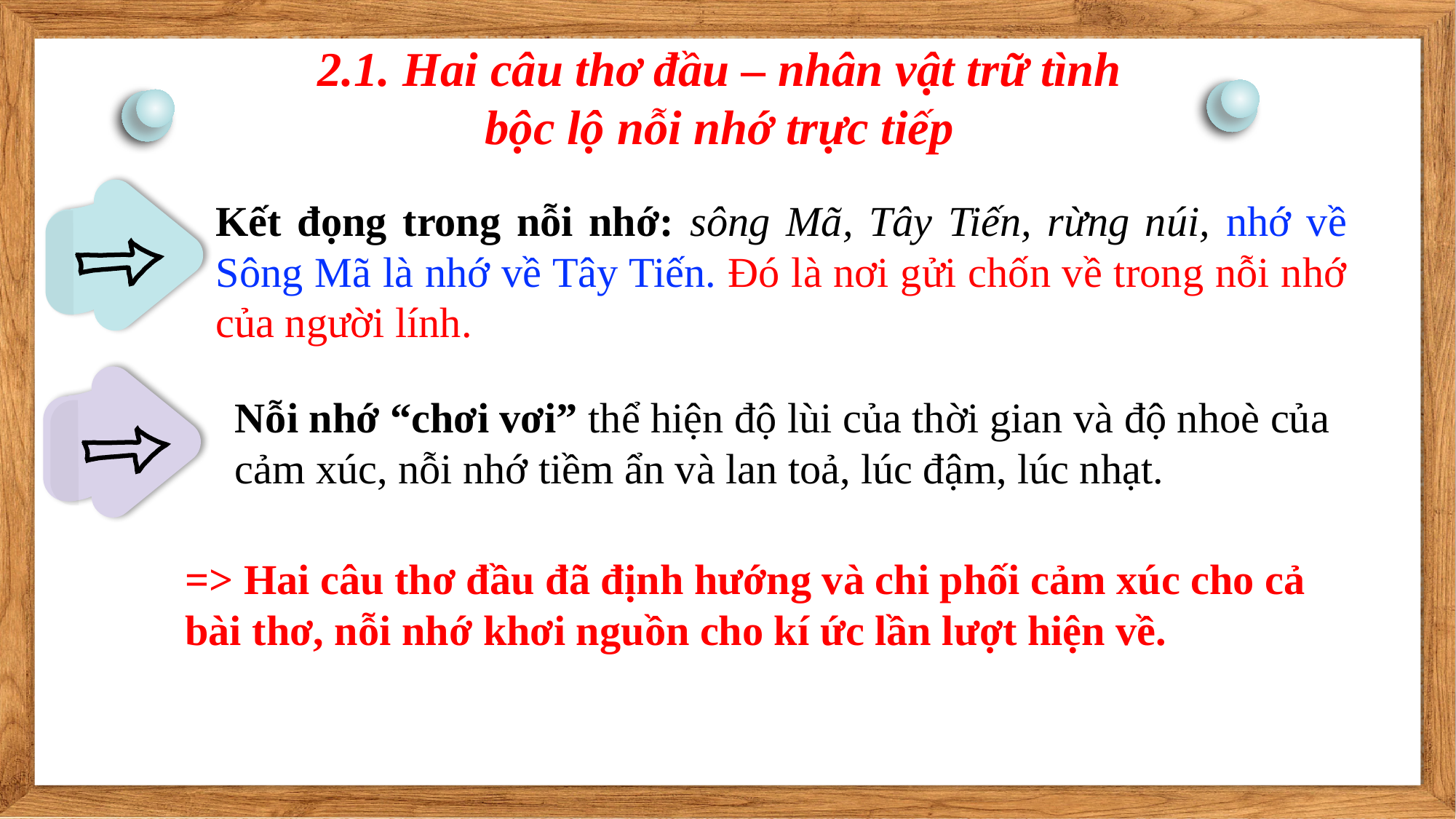

# 2.1. Hai câu thơ đầu – nhân vật trữ tình bộc lộ nỗi nhớ trực tiếp

Kết đọng trong nỗi nhớ: sông Mã, Tây Tiến, rừng núi, nhớ về Sông Mã là nhớ về Tây Tiến. Đó là nơi gửi chốn về trong nỗi nhớ của người lính.

Nỗi nhớ “chơi vơi” thể hiện độ lùi của thời gian và độ nhoè của cảm xúc, nỗi nhớ tiềm ẩn và lan toả, lúc đậm, lúc nhạt.

=> Hai câu thơ đầu đã định hướng và chi phối cảm xúc cho cả bài thơ, nỗi nhớ khơi nguồn cho kí ức lần lượt hiện về.